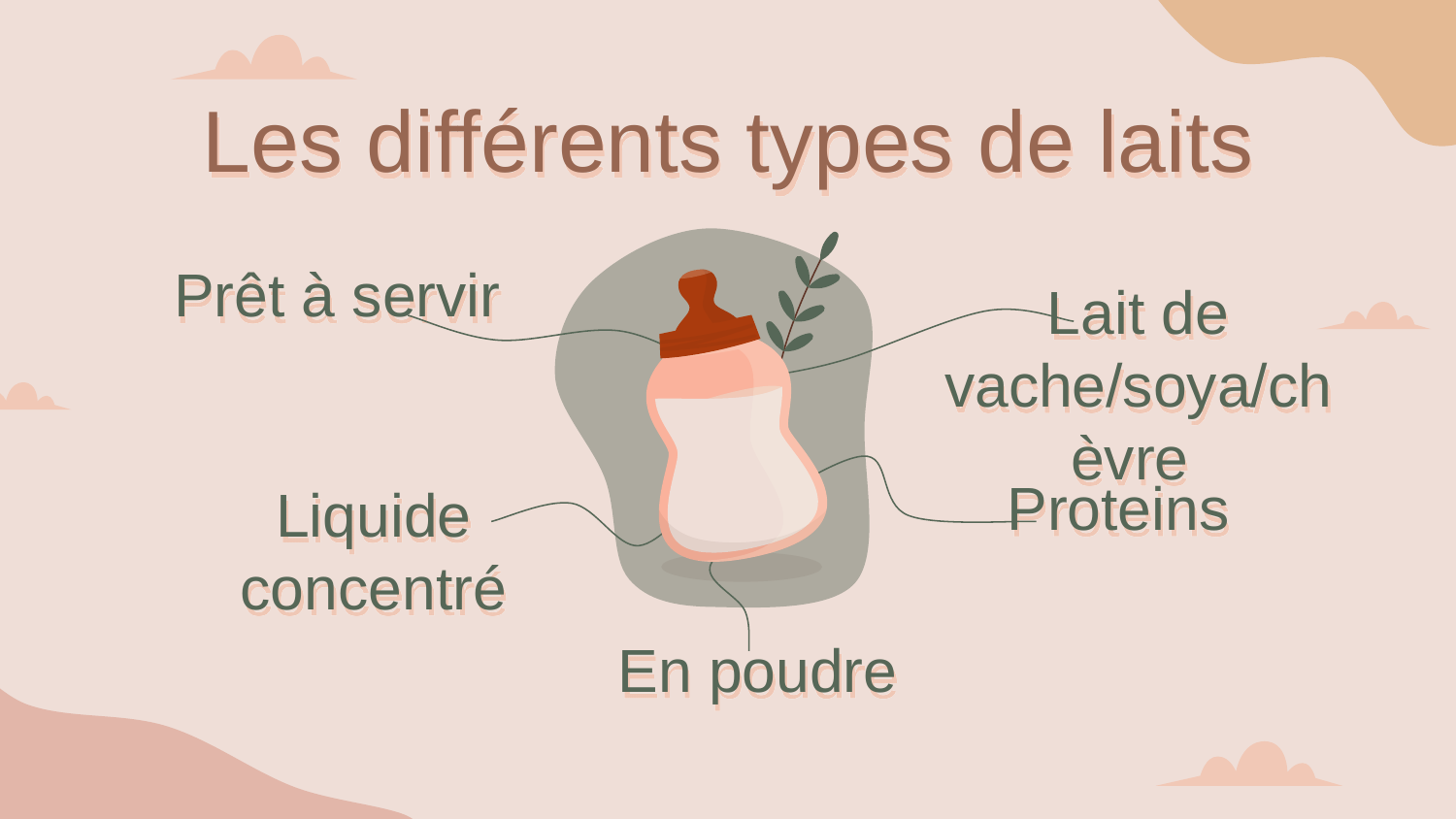

# Les différents types de laits

Prêt à servir
Lait de vache/soya/chèvre

Proteins

Liquide concentré

En poudre